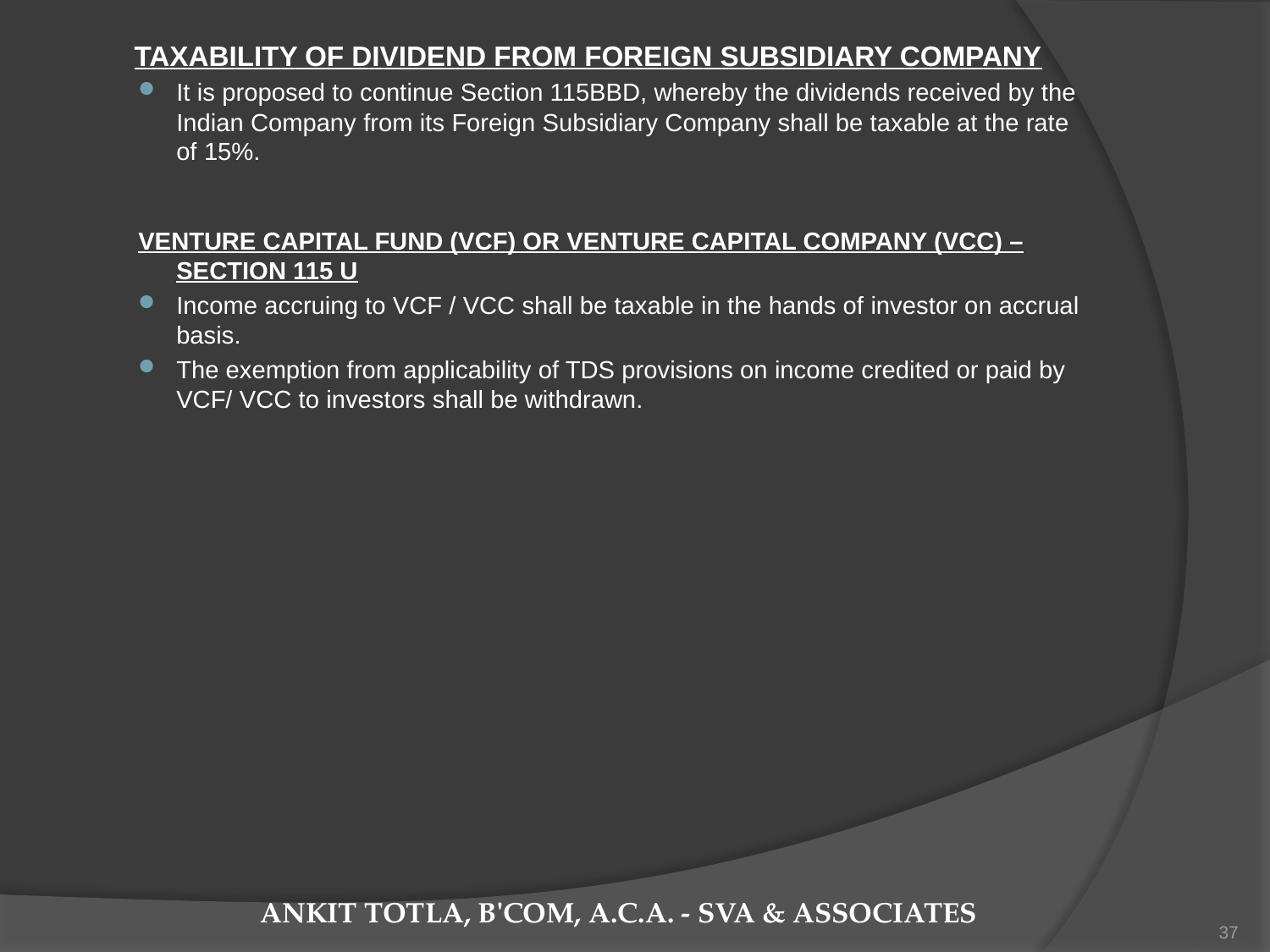

TAXABILITY OF DIVIDEND FROM FOREIGN SUBSIDIARY COMPANY
It is proposed to continue Section 115BBD, whereby the dividends received by the Indian Company from its Foreign Subsidiary Company shall be taxable at the rate of 15%.

VENTURE CAPITAL FUND (VCF) OR VENTURE CAPITAL COMPANY (VCC) –SECTION 115 U
Income accruing to VCF / VCC shall be taxable in the hands of investor on accrual basis.
The exemption from applicability of TDS provisions on income credited or paid by VCF/ VCC to investors shall be withdrawn.
ANKIT TOTLA, B'COM, A.C.A. - SVA & ASSOCIATES
37